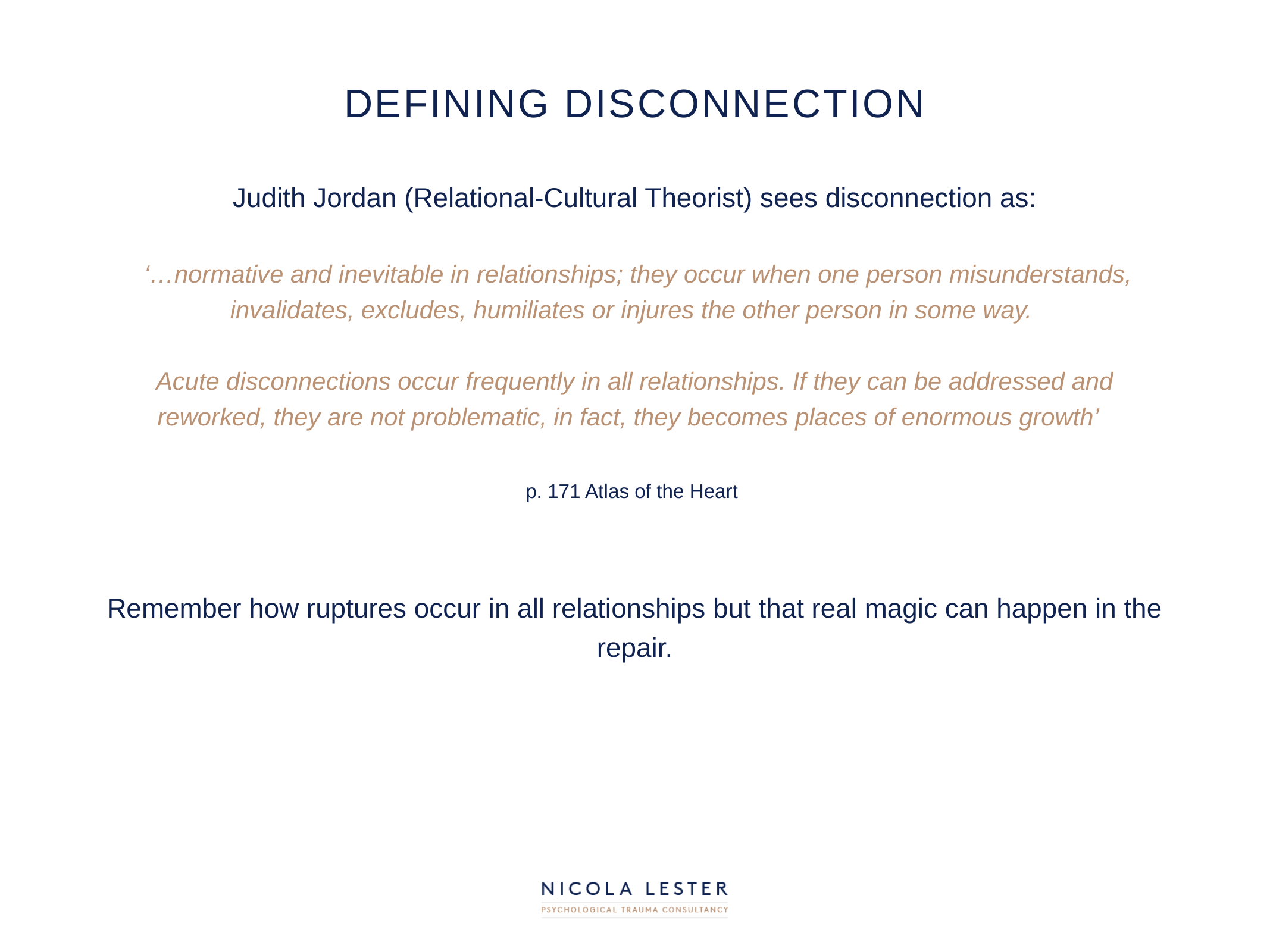

# Defining disconnection
Judith Jordan (Relational-Cultural Theorist) sees disconnection as:

 ‘…normative and inevitable in relationships; they occur when one person misunderstands, invalidates, excludes, humiliates or injures the other person in some way.

Acute disconnections occur frequently in all relationships. If they can be addressed and reworked, they are not problematic, in fact, they becomes places of enormous growth’

p. 171 Atlas of the Heart

Remember how ruptures occur in all relationships but that real magic can happen in the repair.